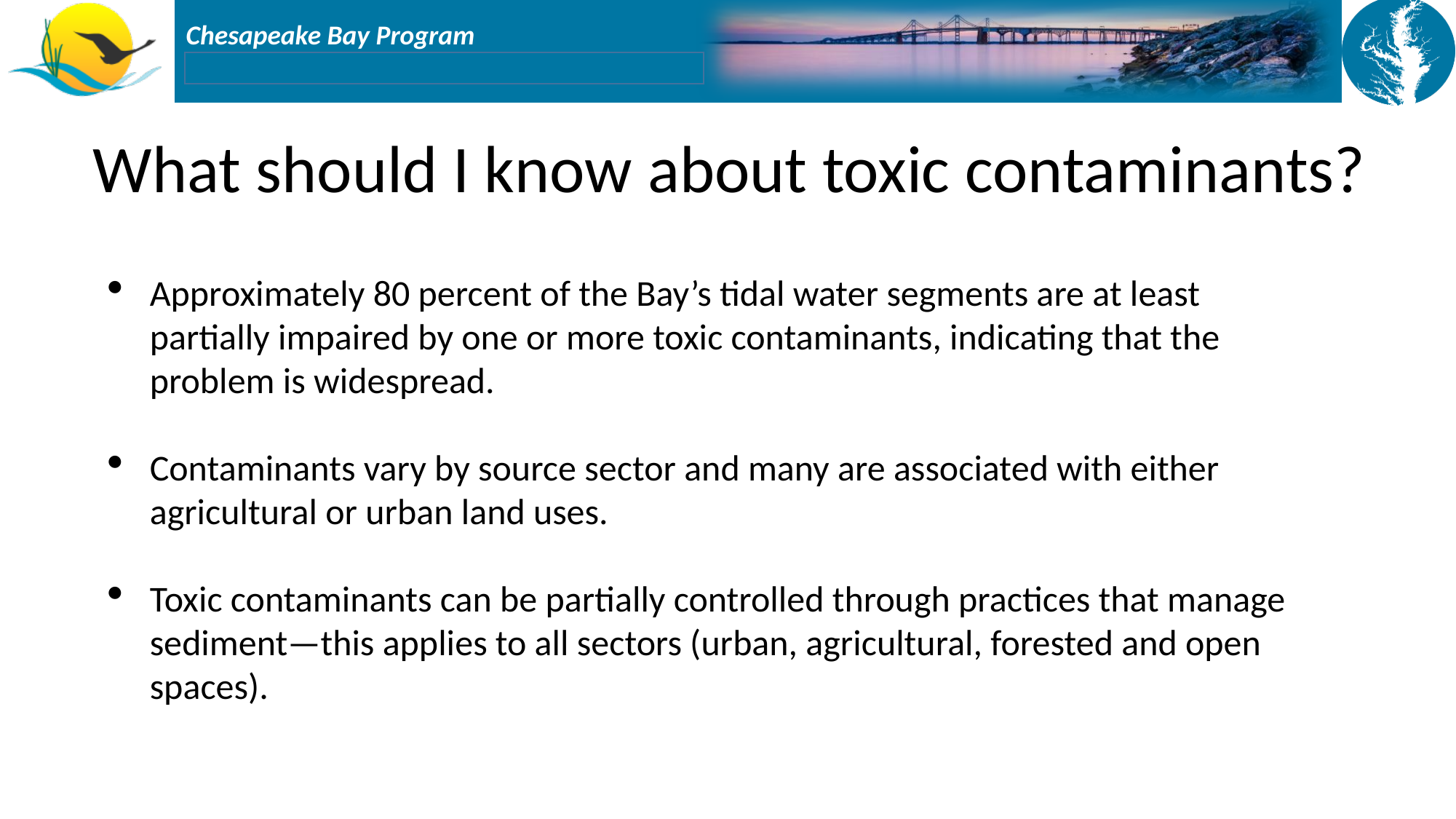

What should I know about toxic contaminants?
Approximately 80 percent of the Bay’s tidal water segments are at least partially impaired by one or more toxic contaminants, indicating that the problem is widespread.

Contaminants vary by source sector and many are associated with either agricultural or urban land uses.

Toxic contaminants can be partially controlled through practices that manage sediment—this applies to all sectors (urban, agricultural, forested and open spaces).